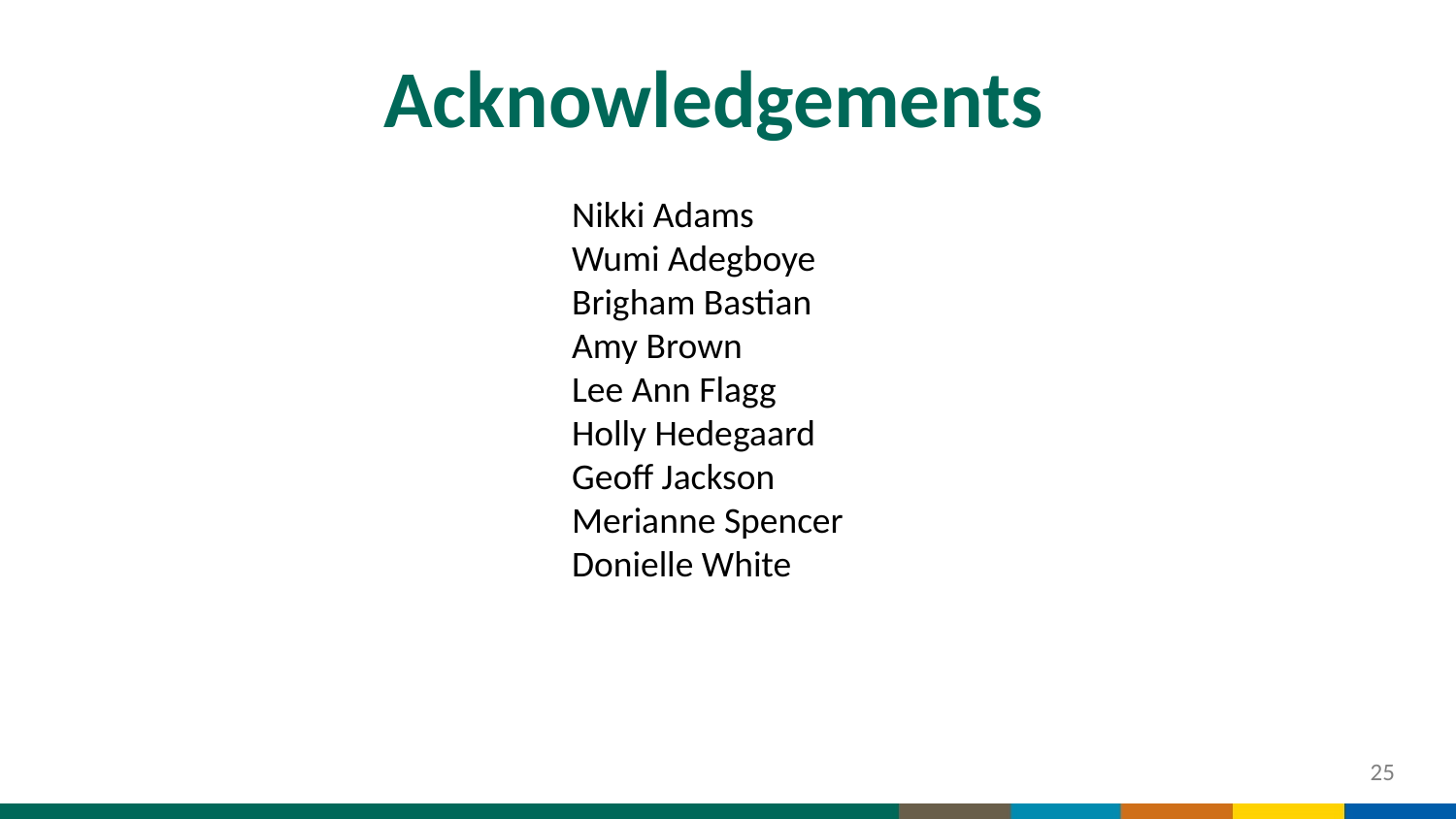

# Acknowledgements
Nikki Adams
Wumi Adegboye
Brigham Bastian
Amy Brown
Lee Ann Flagg
Holly Hedegaard
Geoff Jackson
Merianne Spencer
Donielle White